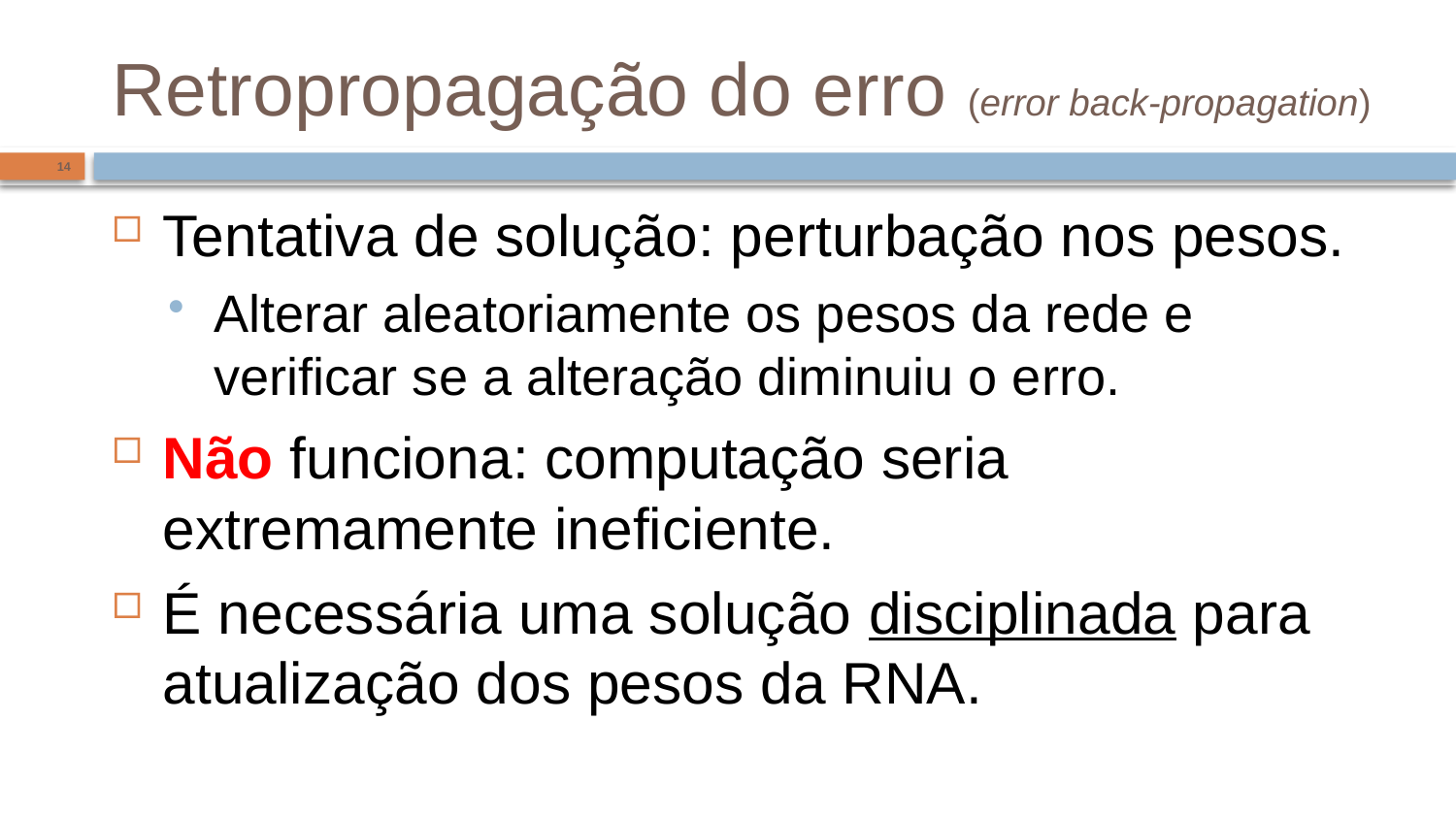

# Retropropagação do erro (error back-propagation)
14
Tentativa de solução: perturbação nos pesos.
Alterar aleatoriamente os pesos da rede e verificar se a alteração diminuiu o erro.
Não funciona: computação seria extremamente ineficiente.
É necessária uma solução disciplinada para atualização dos pesos da RNA.